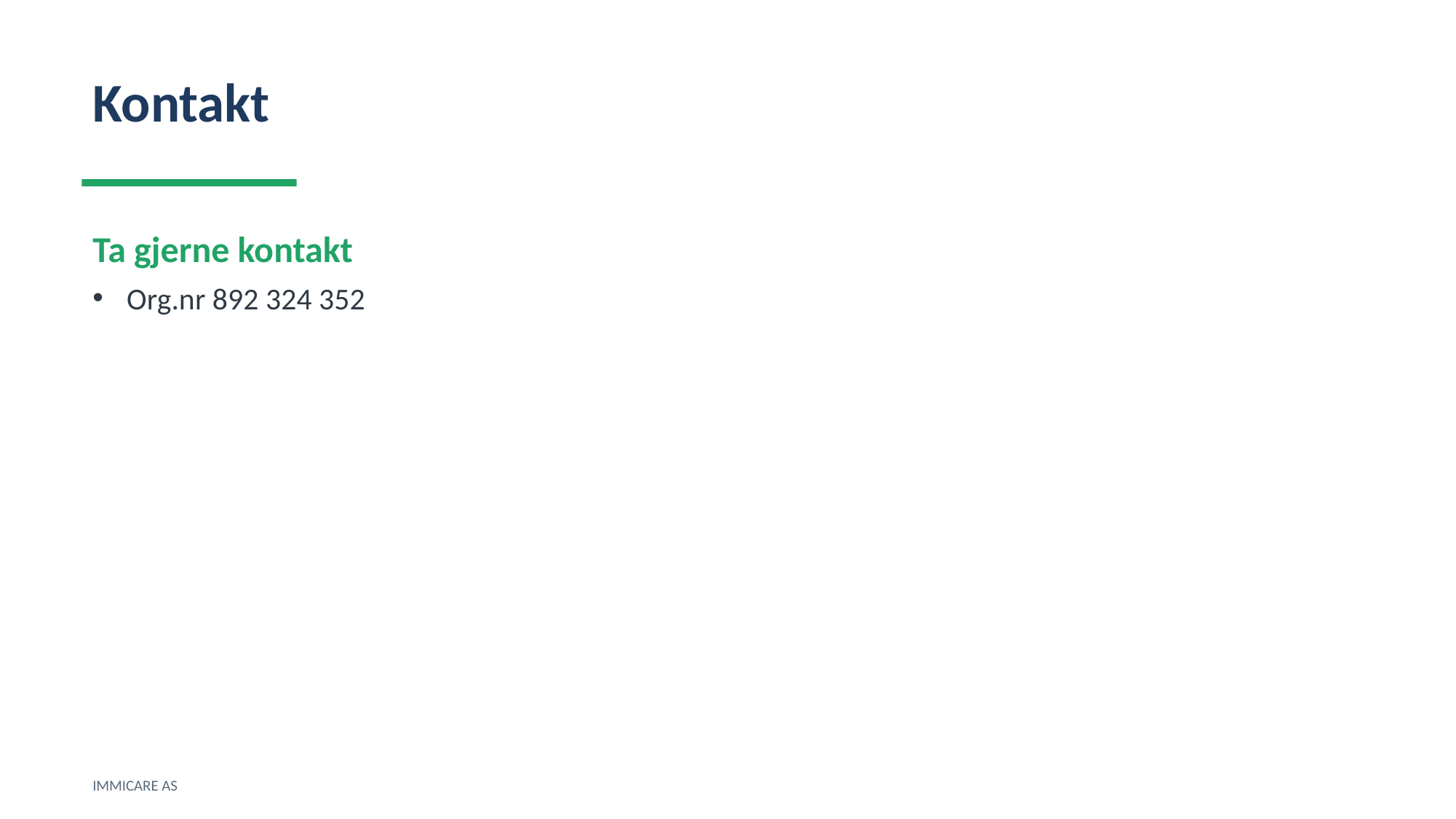

Kontakt

Ta gjerne kontakt
Org.nr 892 324 352
IMMICARE AS